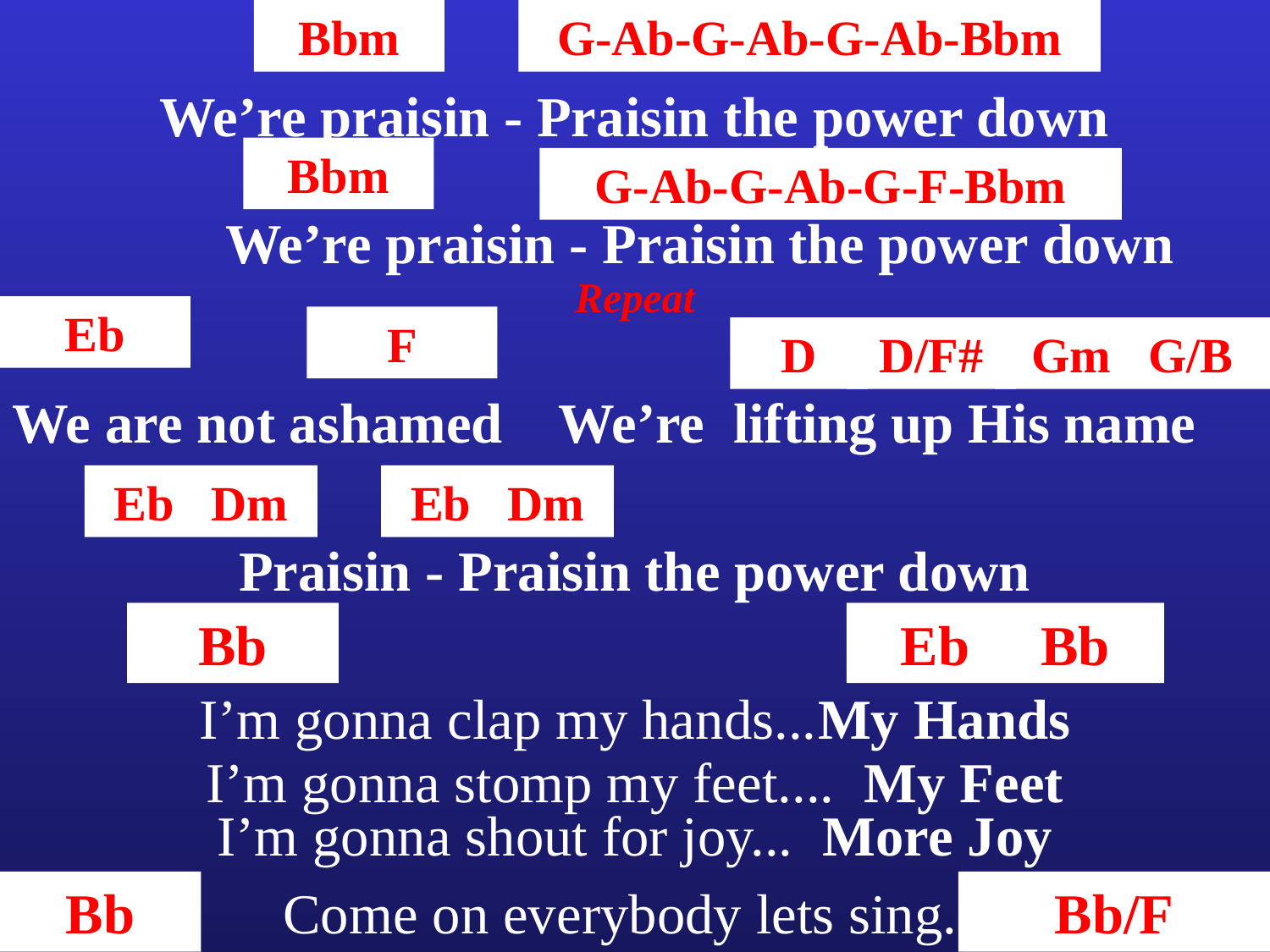

Bbm
G-Ab-G-Ab-G-Ab-Bbm
We’re praisin - Praisin the power down

Bbm

G-Ab-G-Ab-G-F-Bbm
               We’re praisin - Praisin the power down
Repeat
Eb
F
D
D/F#
Gm   G/B
We are not ashamed    We’re  lifting up His name
Eb   Dm
Eb   Dm
Praisin - Praisin the power down
Bb
Eb     Bb
I’m gonna clap my hands...My Hands
I’m gonna stomp my feet....  My Feet
I’m gonna shout for joy...  More Joy
Come on everybody lets sing...
Bb
Bb/F